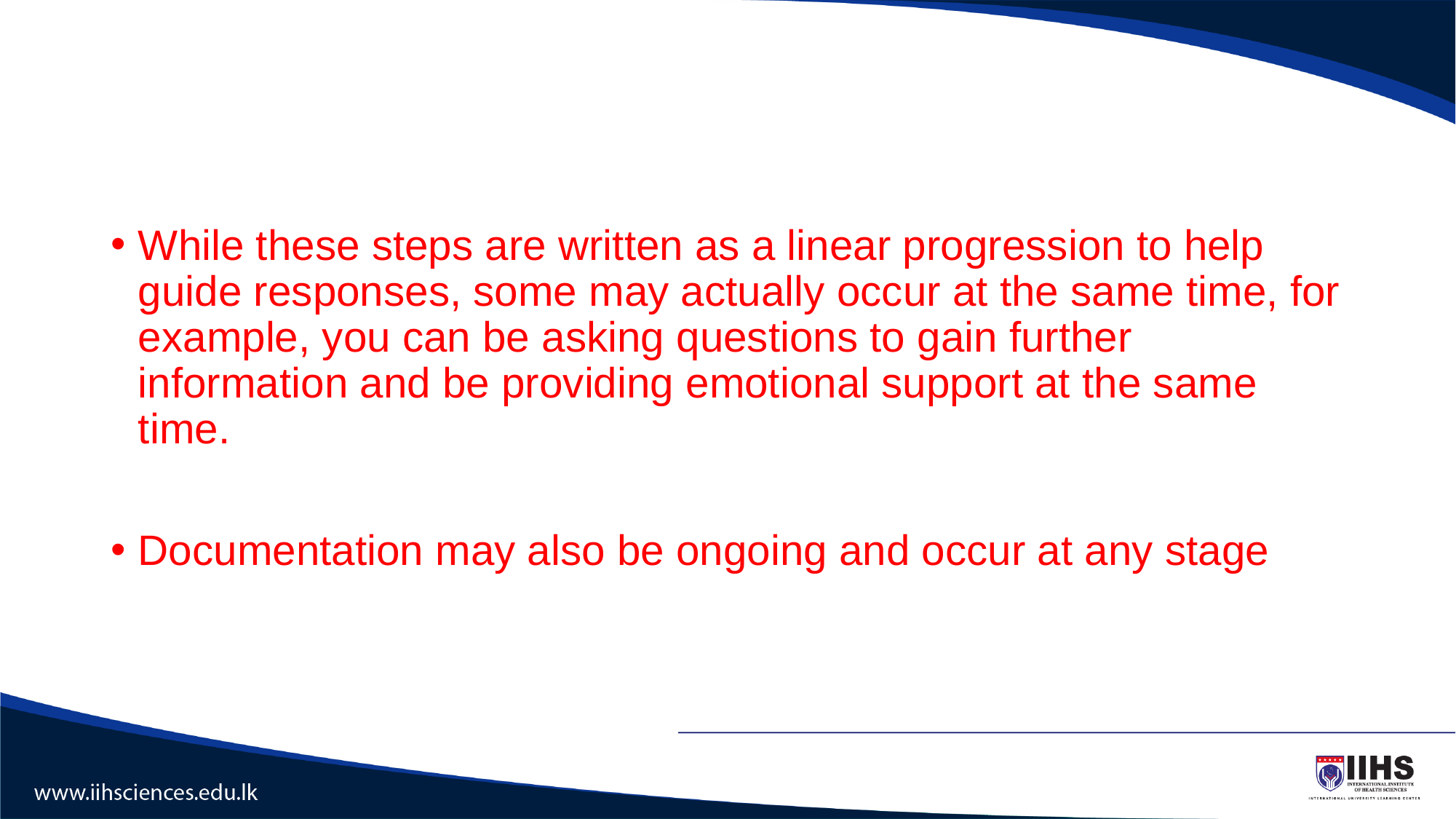

#
While these steps are written as a linear progression to help guide responses, some may actually occur at the same time, for example, you can be asking questions to gain further information and be providing emotional support at the same time.

Documentation may also be ongoing and occur at any stage